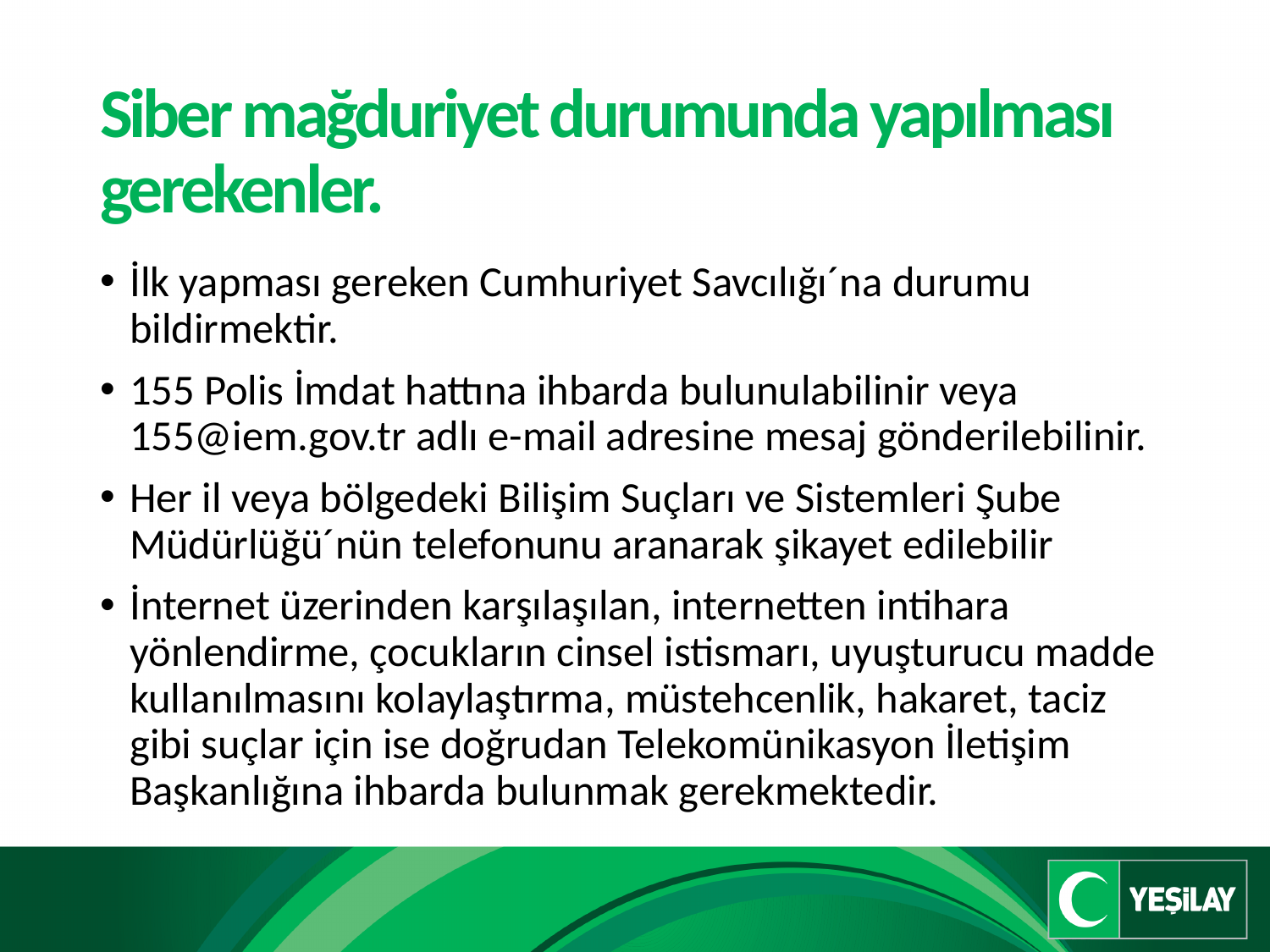

# Siber mağduriyet durumunda yapılması gerekenler.
İlk yapması gereken Cumhuriyet Savcılığı´na durumu bildirmektir.
155 Polis İmdat hattına ihbarda bulunulabilinir veya 155@iem.gov.tr adlı e-mail adresine mesaj gönderilebilinir.
Her il veya bölgedeki Bilişim Suçları ve Sistemleri Şube Müdürlüğü´nün telefonunu aranarak şikayet edilebilir
İnternet üzerinden karşılaşılan, internetten intihara yönlendirme, çocukların cinsel istismarı, uyuşturucu madde kullanılmasını kolaylaştırma, müstehcenlik, hakaret, taciz gibi suçlar için ise doğrudan Telekomünikasyon İletişim Başkanlığına ihbarda bulunmak gerekmektedir.